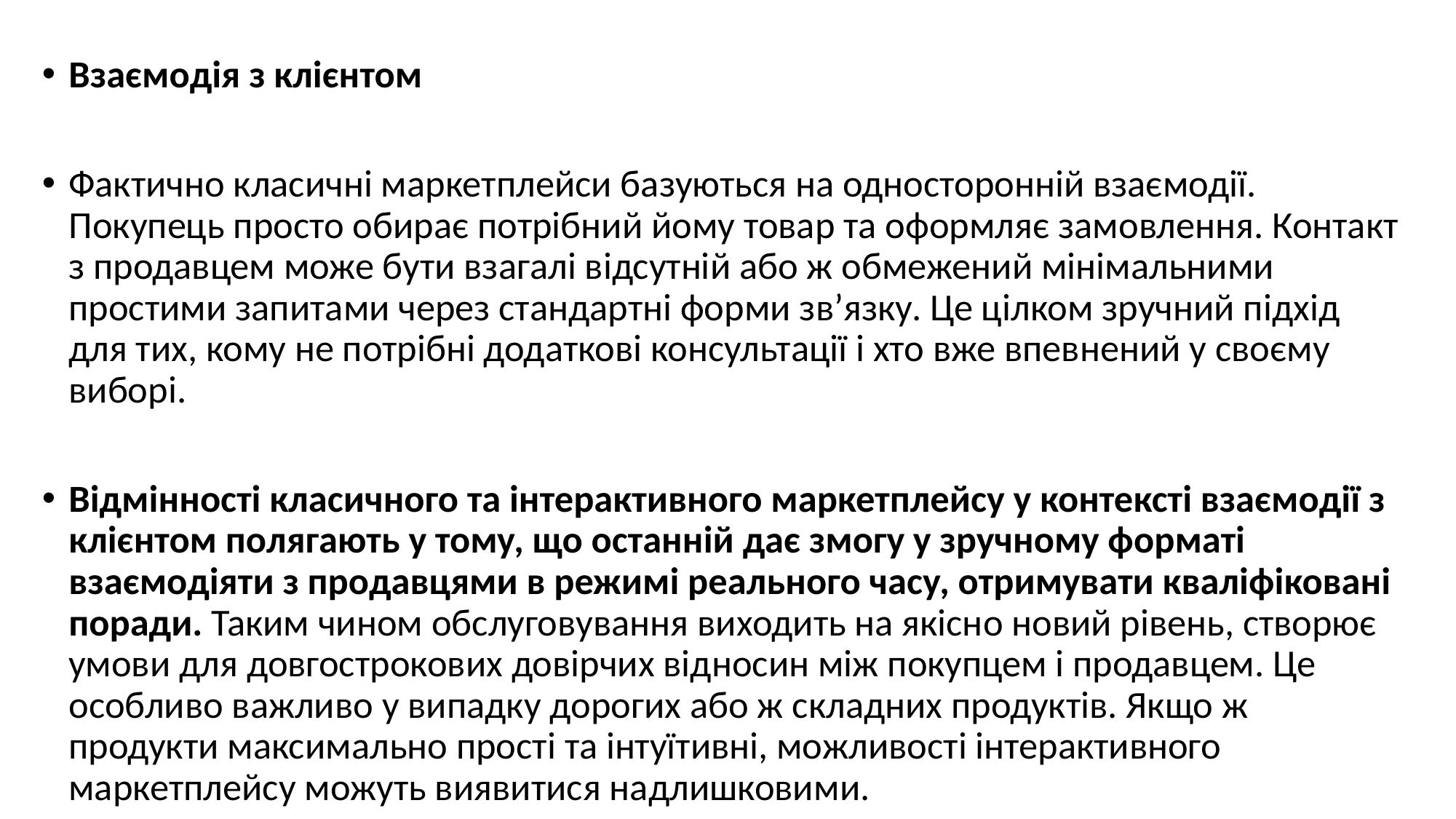

#
Взаємодія з клієнтом

Фактично класичні маркетплейси базуються на односторонній взаємодії. Покупець просто обирає потрібний йому товар та оформляє замовлення. Контакт з продавцем може бути взагалі відсутній або ж обмежений мінімальними простими запитами через стандартні форми звʼязку. Це цілком зручний підхід для тих, кому не потрібні додаткові консультації і хто вже впевнений у своєму виборі.

Відмінності класичного та інтерактивного маркетплейсу у контексті взаємодії з клієнтом полягають у тому, що останній дає змогу у зручному форматі взаємодіяти з продавцями в режимі реального часу, отримувати кваліфіковані поради. Таким чином обслуговування виходить на якісно новий рівень, створює умови для довгострокових довірчих відносин між покупцем і продавцем. Це особливо важливо у випадку дорогих або ж складних продуктів. Якщо ж продукти максимально прості та інтуїтивні, можливості інтерактивного маркетплейсу можуть виявитися надлишковими.